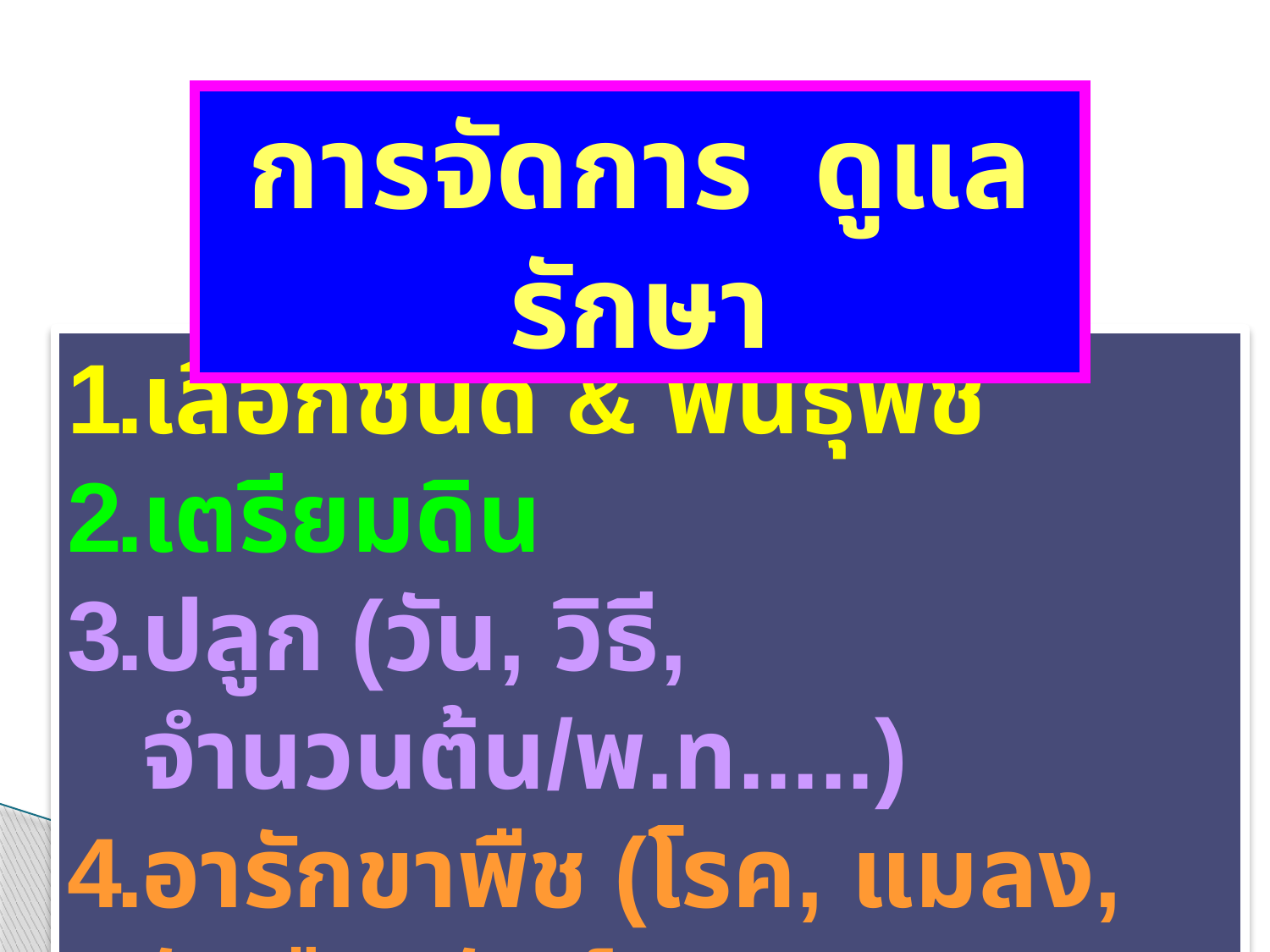

การจัดการ  ดูแลรักษา
เลือกชนิด & พันธุ์พืช
เตรียมดิน
ปลูก (วัน, วิธี, จำนวนต้น/พ.ท.....)
อารักขาพืช (โรค, แมลง, วัชพืช, สัตว์)